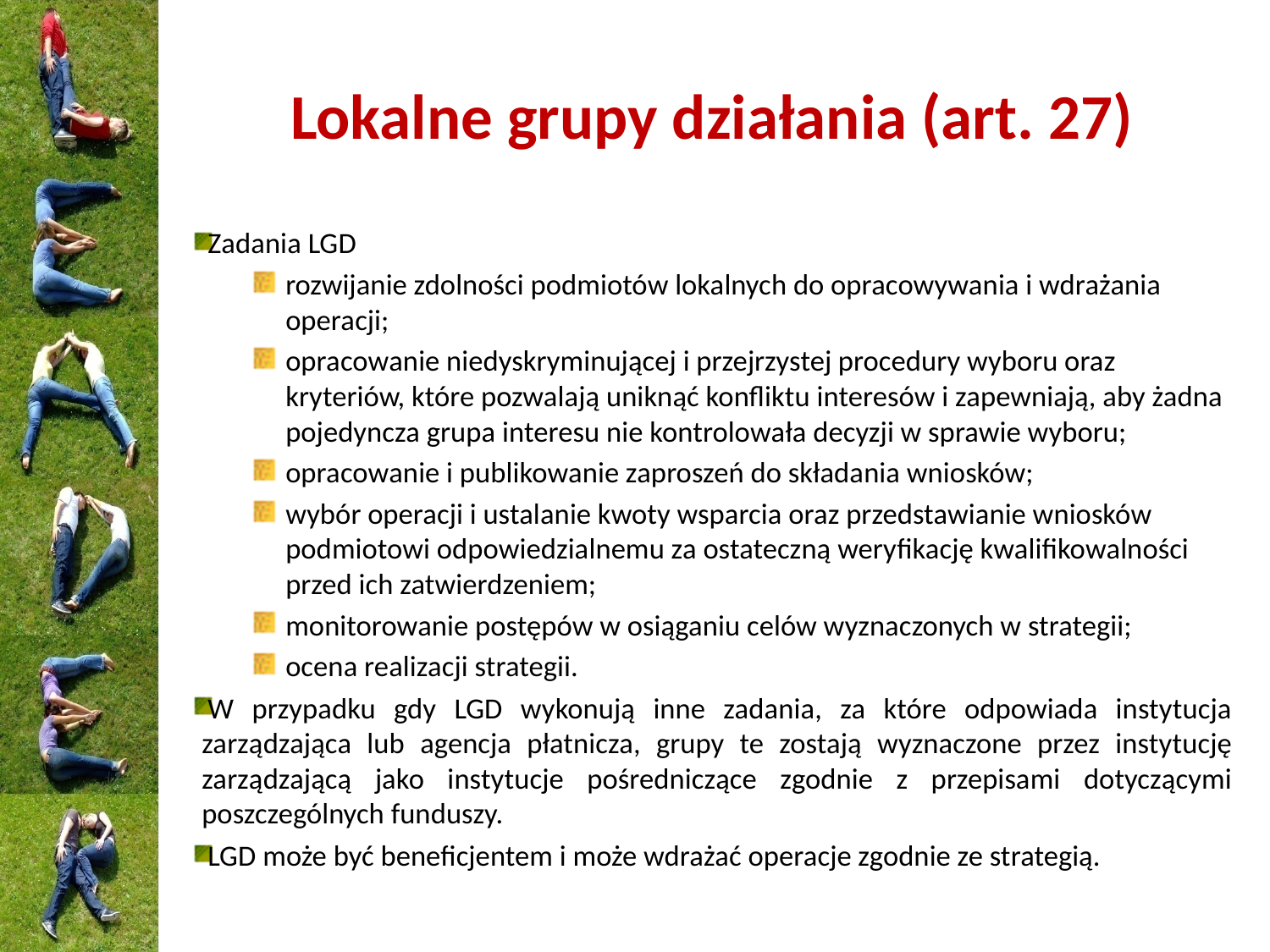

# Lokalne grupy działania (art. 27)
Zadania LGD
rozwijanie zdolności podmiotów lokalnych do opracowywania i wdrażania operacji;
opracowanie niedyskryminującej i przejrzystej procedury wyboru oraz kryteriów, które pozwalają uniknąć konfliktu interesów i zapewniają, aby żadna pojedyncza grupa interesu nie kontrolowała decyzji w sprawie wyboru;
opracowanie i publikowanie zaproszeń do składania wniosków;
wybór operacji i ustalanie kwoty wsparcia oraz przedstawianie wniosków podmiotowi odpowiedzialnemu za ostateczną weryfikację kwalifikowalności przed ich zatwierdzeniem;
monitorowanie postępów w osiąganiu celów wyznaczonych w strategii;
ocena realizacji strategii.
W przypadku gdy LGD wykonują inne zadania, za które odpowiada instytucja zarządzająca lub agencja płatnicza, grupy te zostają wyznaczone przez instytucję zarządzającą jako instytucje pośredniczące zgodnie z przepisami dotyczącymi poszczególnych funduszy.
LGD może być beneficjentem i może wdrażać operacje zgodnie ze strategią.